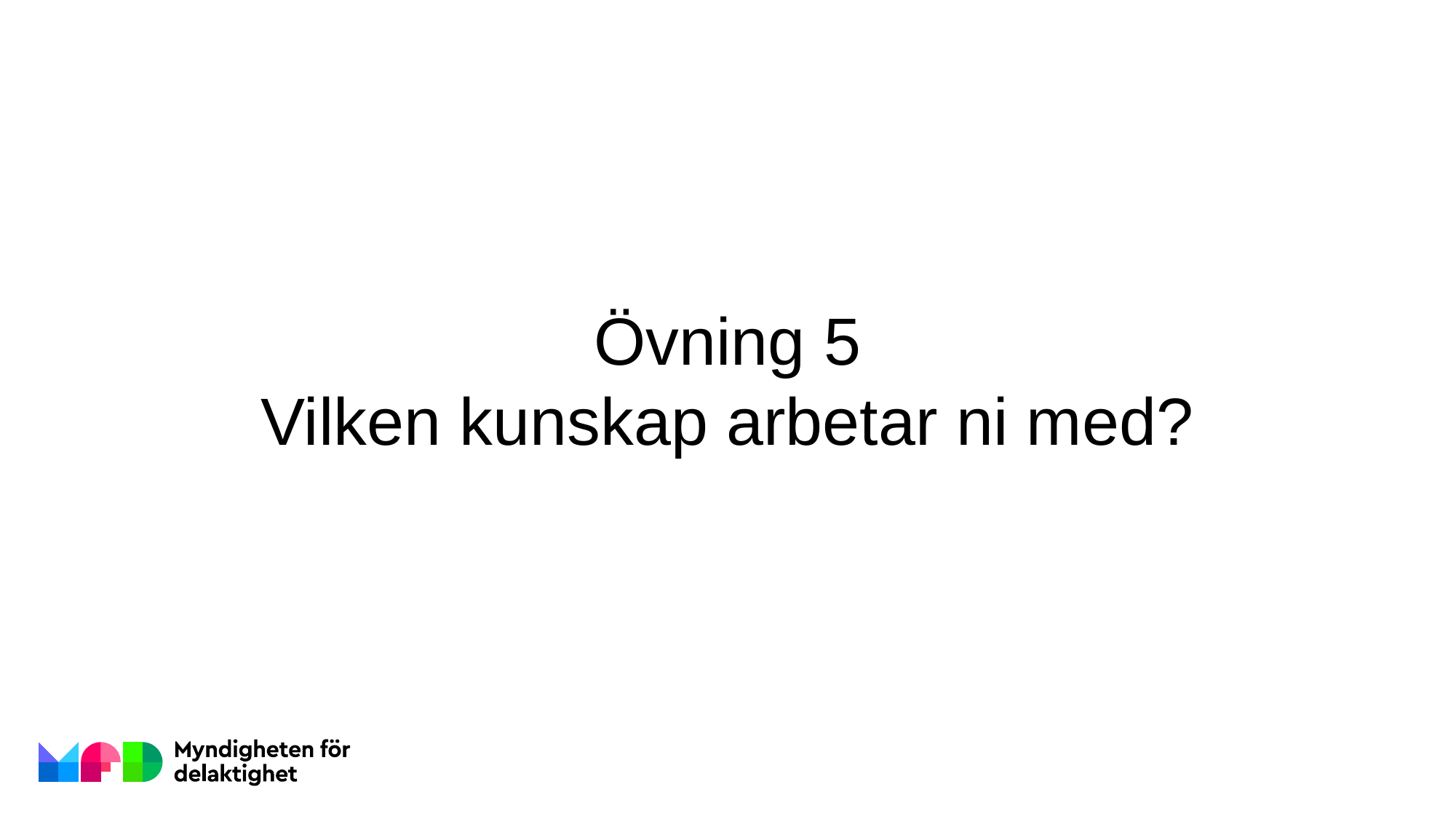

Övning 5
Vilken kunskap arbetar ni med?